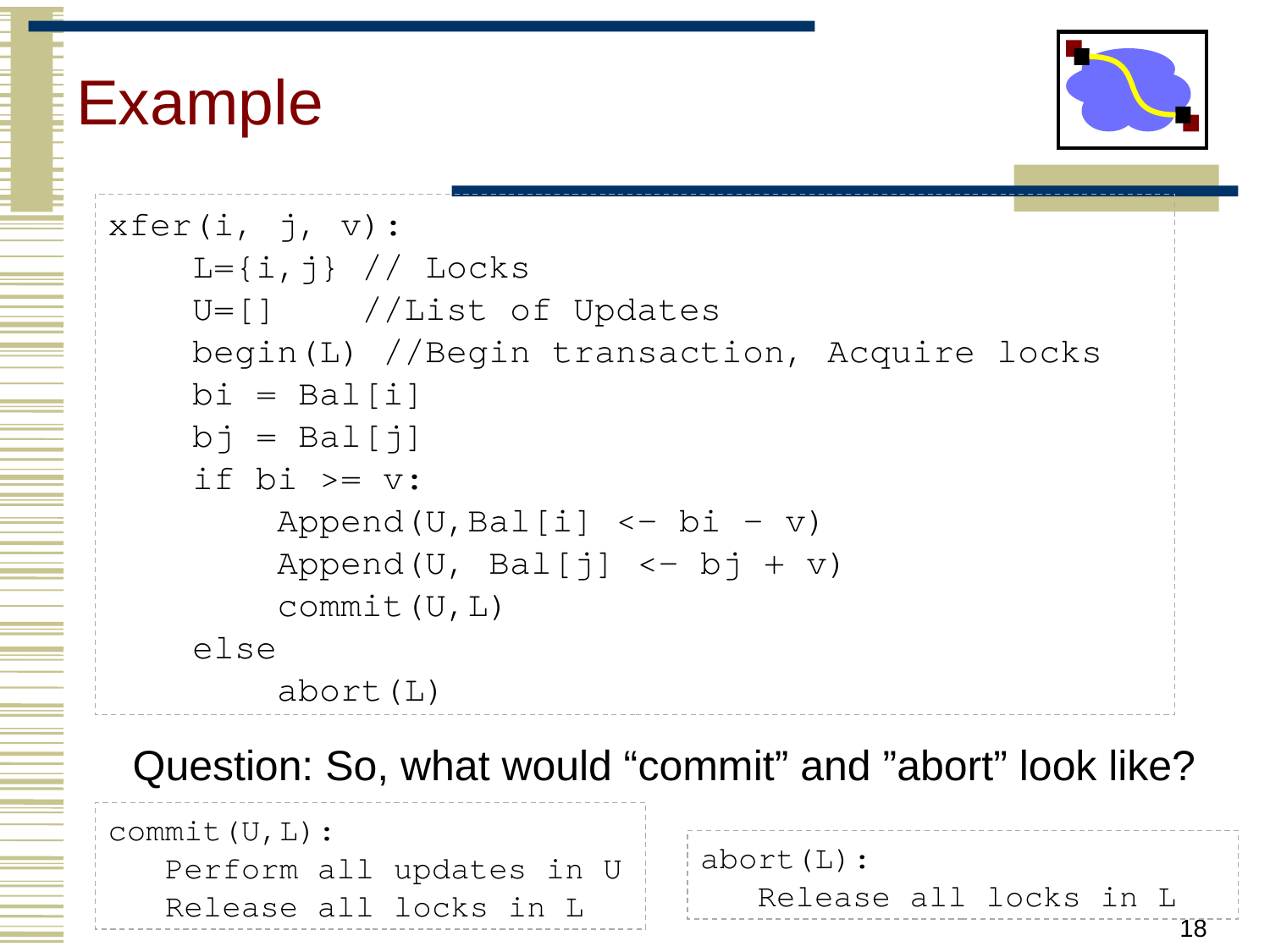

# Example
xfer(i, j, v):
    L={i,j} // Locks
    U=[]    //List of Updates
    begin(L) //Begin transaction, Acquire locks
    bi = Bal[i]
    bj = Bal[j]
    if bi >= v:
        Append(U,Bal[i] <- bi – v)
        Append(U, Bal[j] <- bj + v)
        commit(U,L)
    else
        abort(L)
Question: So, what would “commit” and ”abort” look like?
commit(U,L):
   Perform all updates in U
   Release all locks in L
abort(L):
   Release all locks in L
18